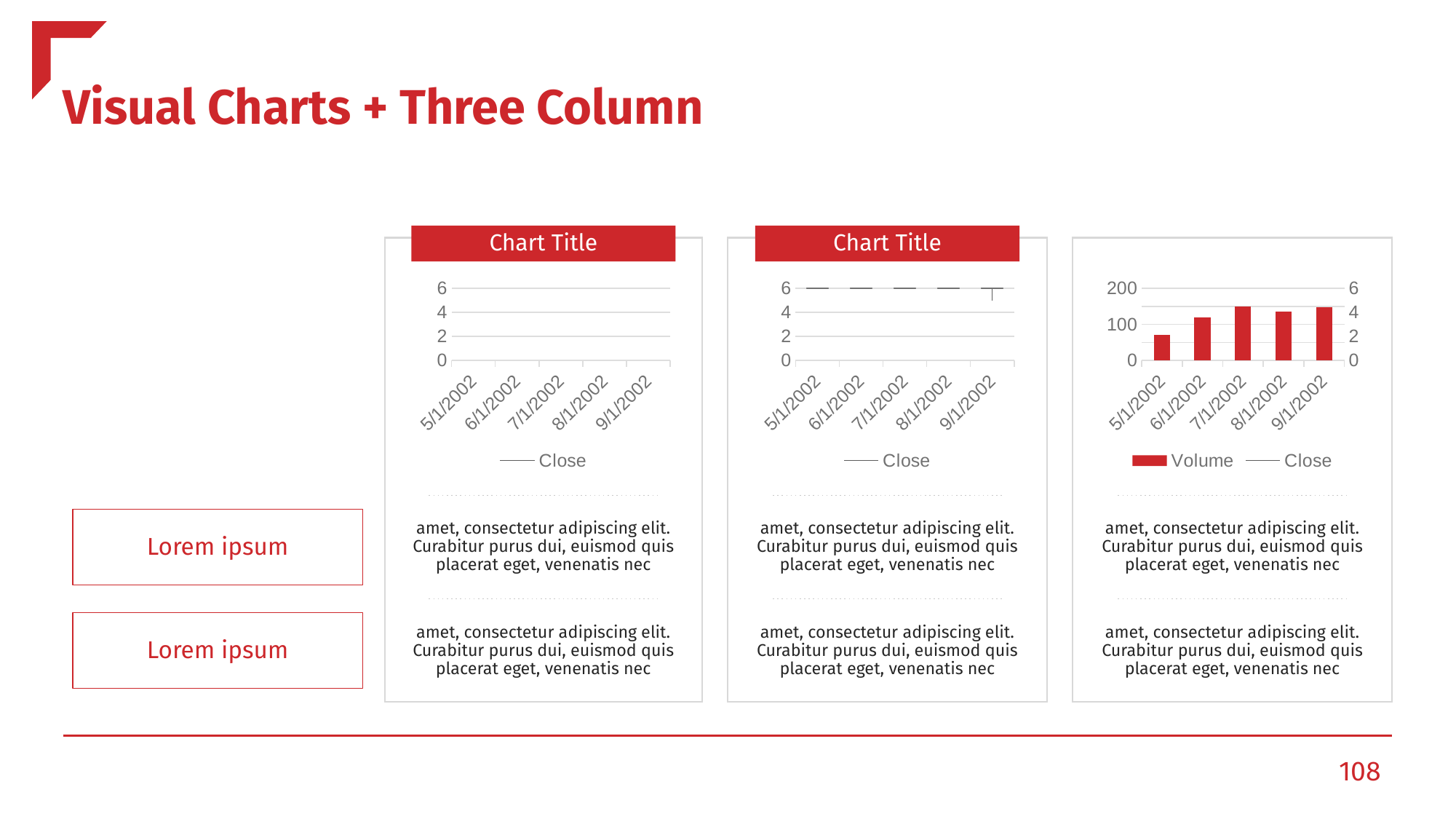

# Visual Charts + Three Column

Chart Title
Chart Title

[unsupported chart]

[unsupported chart]

[unsupported chart]

Lorem ipsum
amet, consectetur adipiscing elit. Curabitur purus dui, euismod quis placerat eget, venenatis nec
amet, consectetur adipiscing elit. Curabitur purus dui, euismod quis placerat eget, venenatis nec
amet, consectetur adipiscing elit. Curabitur purus dui, euismod quis placerat eget, venenatis nec
amet, consectetur adipiscing elit. Curabitur purus dui, euismod quis placerat eget, venenatis nec
amet, consectetur adipiscing elit. Curabitur purus dui, euismod quis placerat eget, venenatis nec
amet, consectetur adipiscing elit. Curabitur purus dui, euismod quis placerat eget, venenatis nec
Lorem ipsum

108